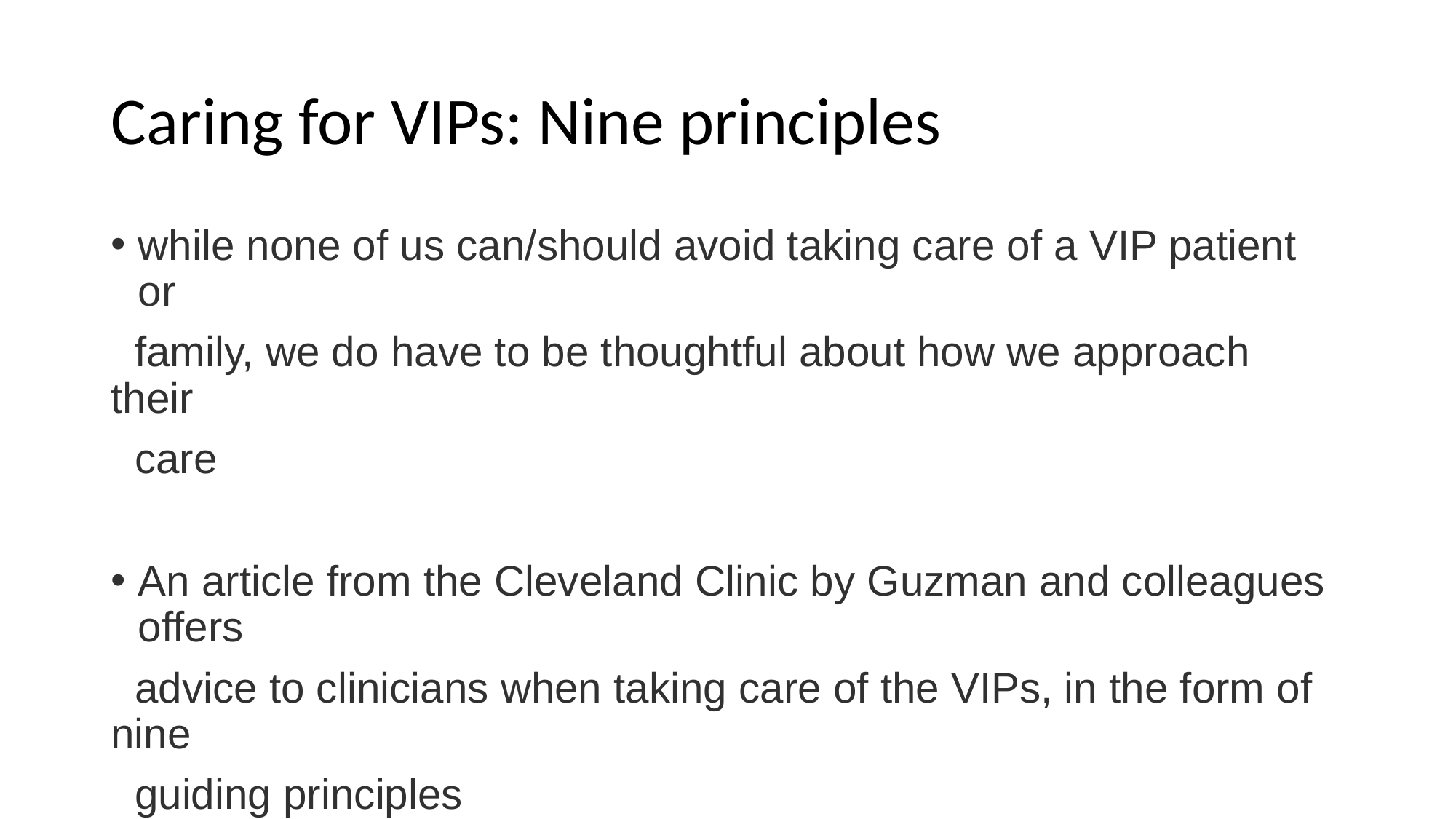

# Caring for VIPs: Nine principles
while none of us can/should avoid taking care of a VIP patient or
  family, we do have to be thoughtful about how we approach their
  care

An article from the Cleveland Clinic by Guzman and colleagues offers
  advice to clinicians when taking care of the VIPs, in the form of nine
  guiding principles